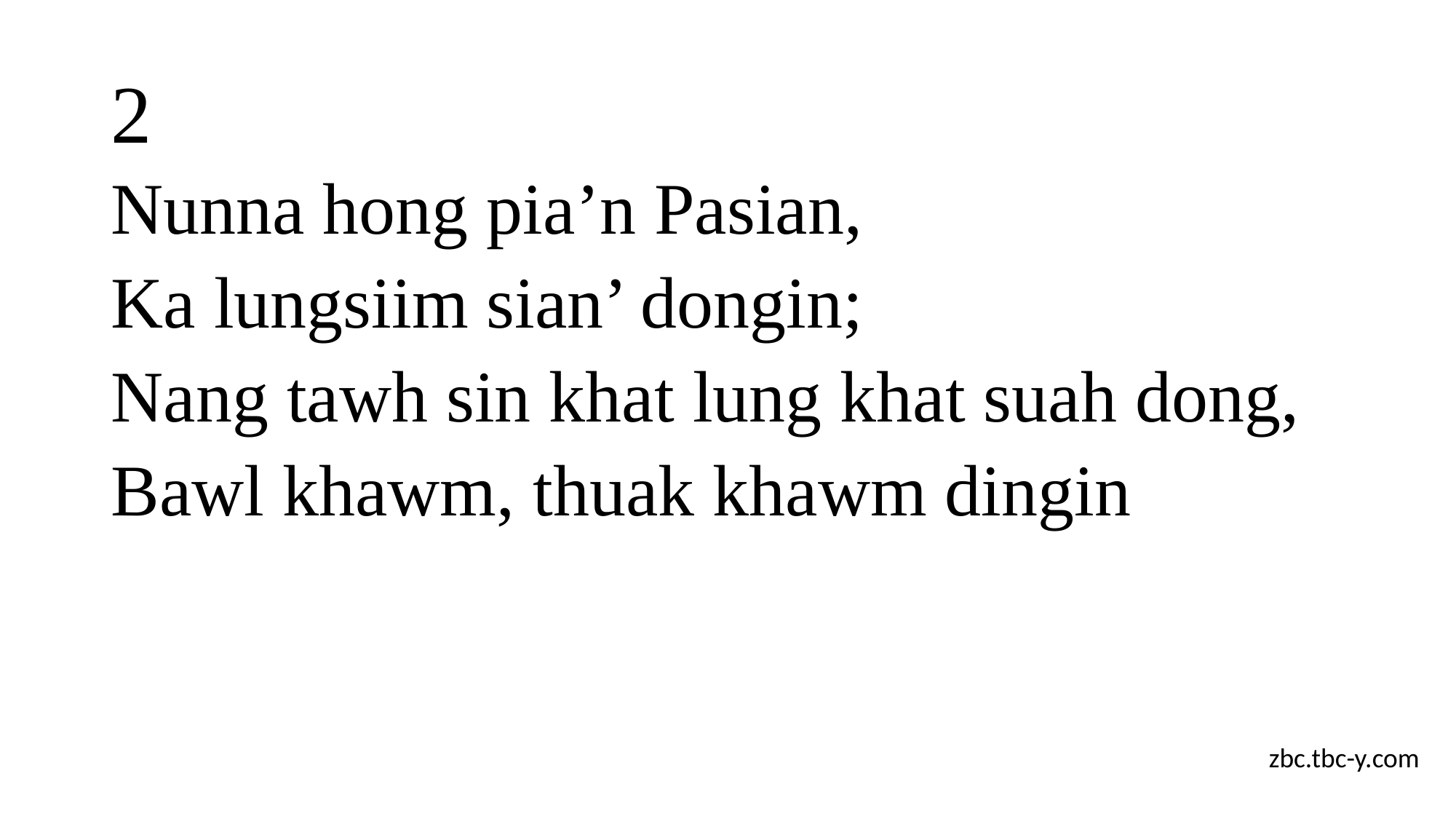

# 2
Nunna hong pia’n Pasian,
Ka lungsiim sian’ dongin;
Nang tawh sin khat lung khat suah dong,
Bawl khawm, thuak khawm dingin
zbc.tbc-y.com